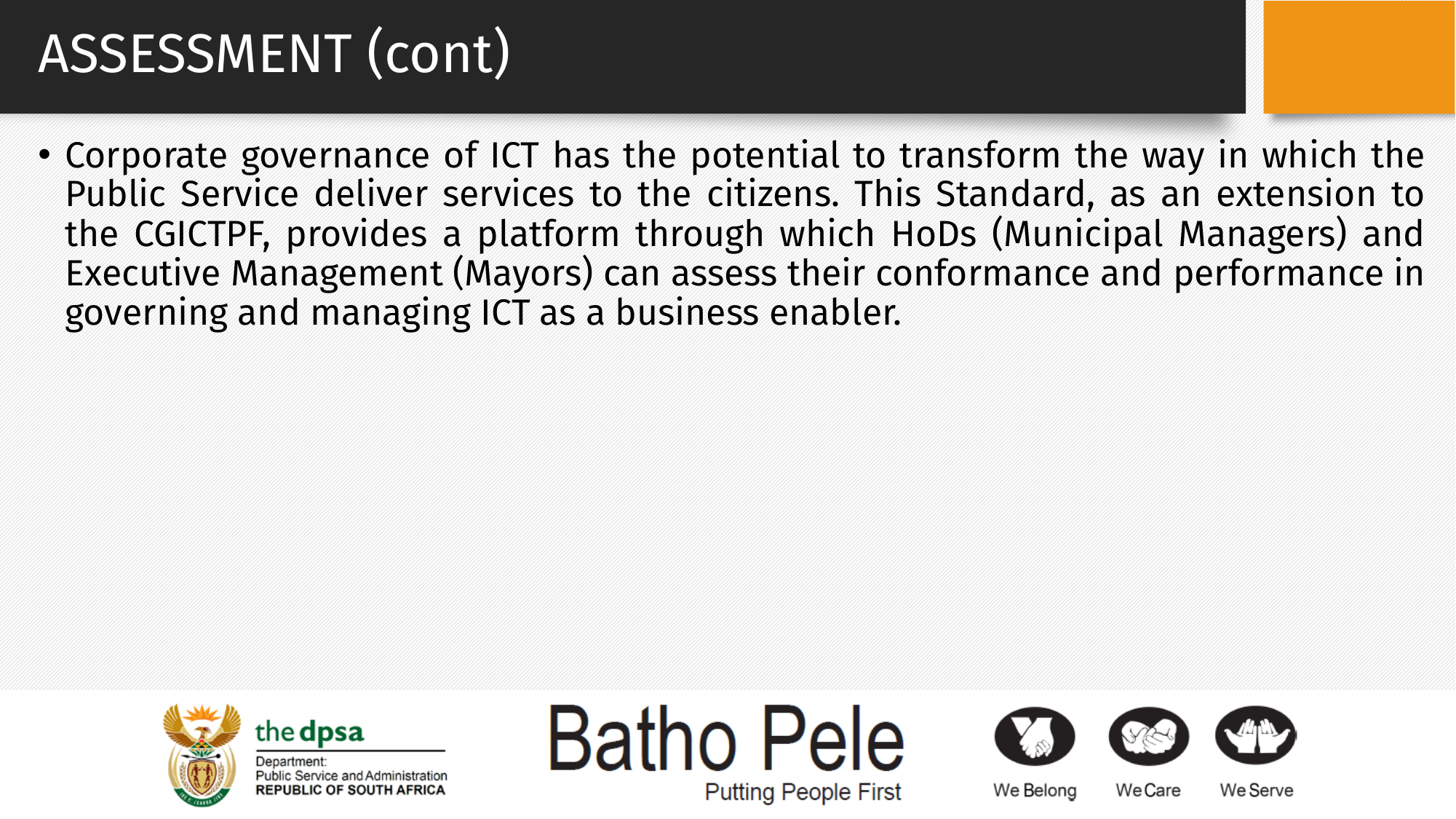

# ASSESSMENT (cont)
Corporate governance of ICT has the potential to transform the way in which the Public Service deliver services to the citizens. This Standard, as an extension to the CGICTPF, provides a platform through which HoDs (Municipal Managers) and Executive Management (Mayors) can assess their conformance and performance in governing and managing ICT as a business enabler.